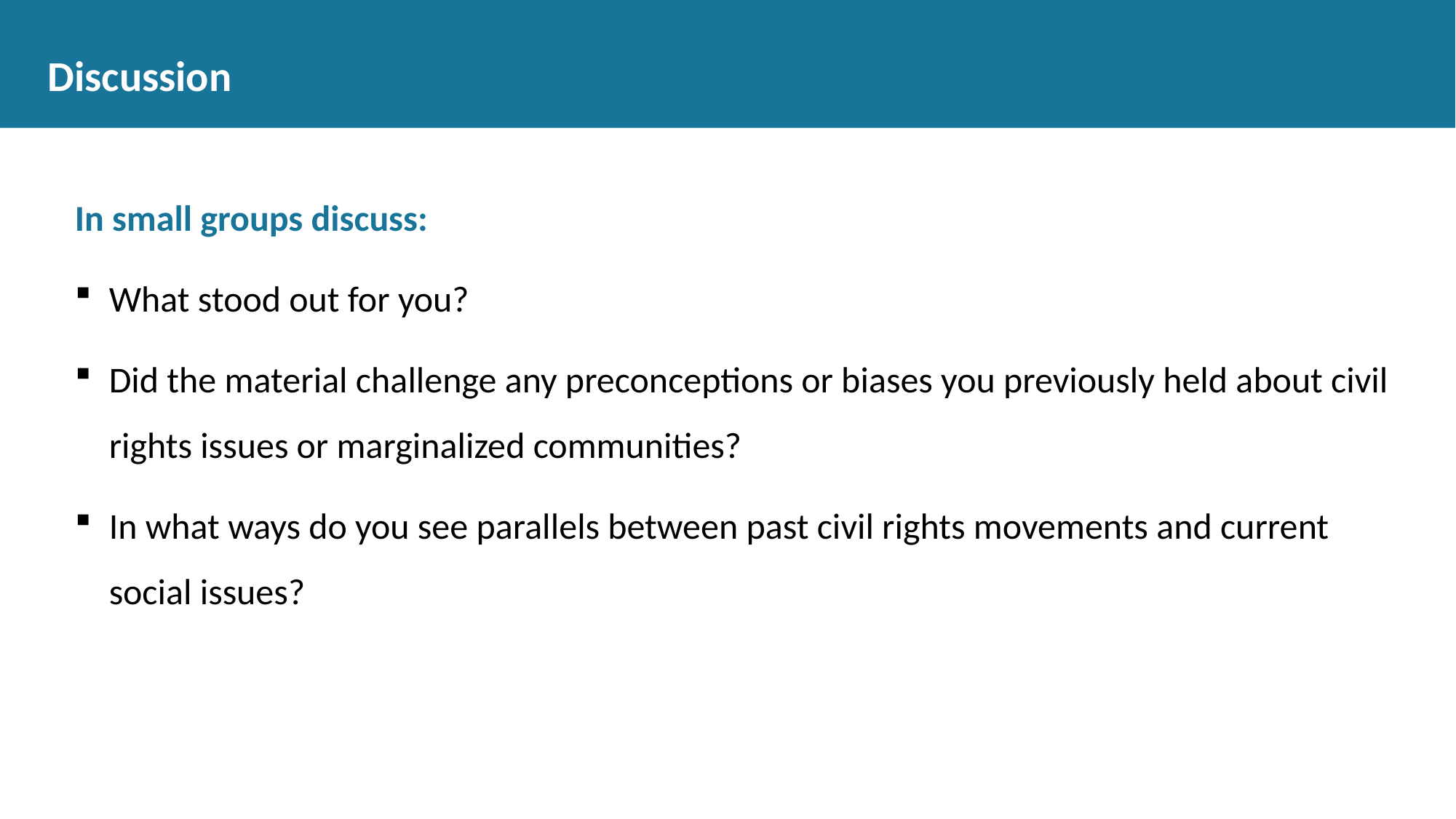

# Discussion
In small groups discuss:
What stood out for you?
Did the material challenge any preconceptions or biases you previously held about civil rights issues or marginalized communities?
In what ways do you see parallels between past civil rights movements and current social issues?